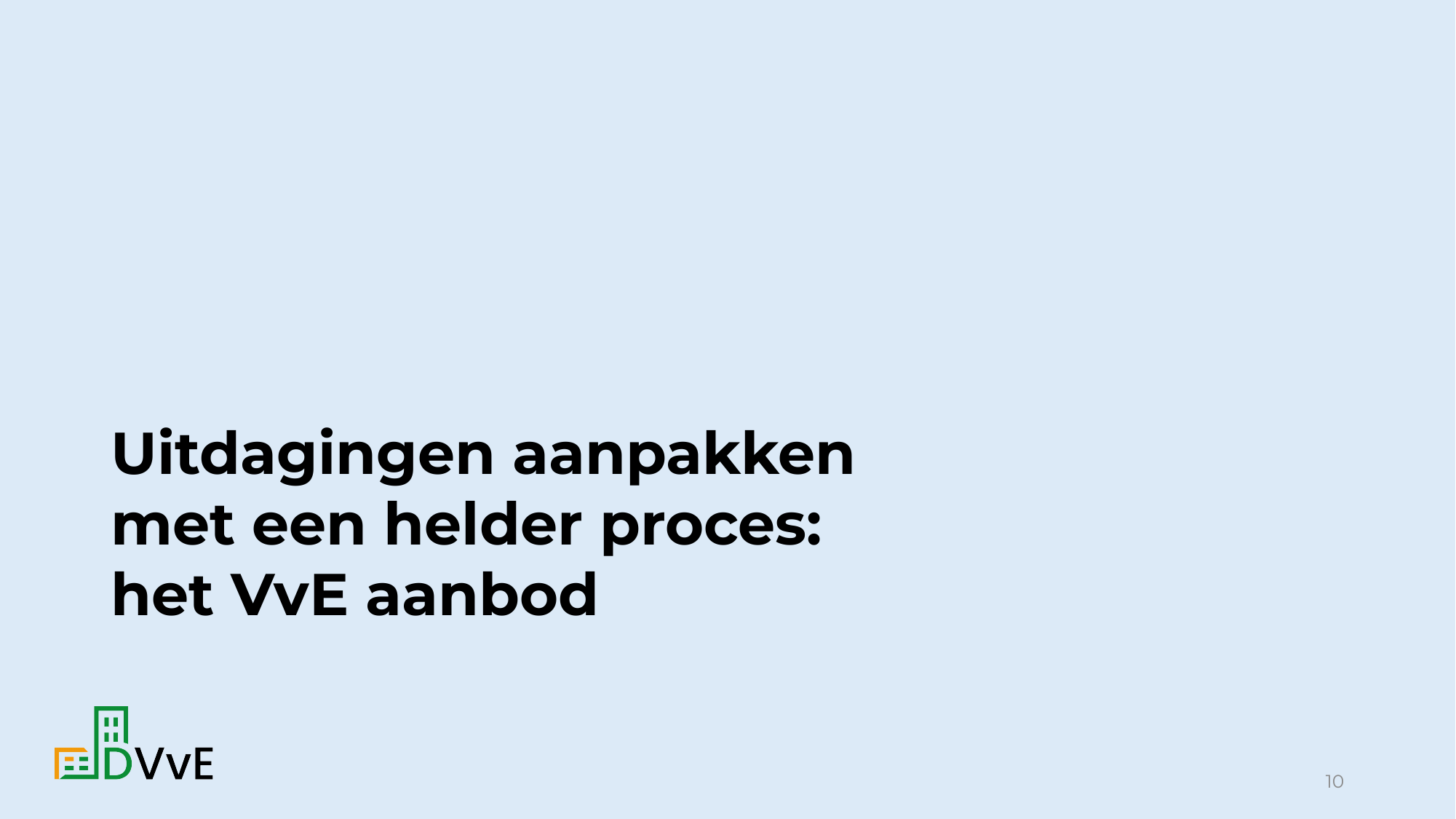

# Uitdagingen aanpakken met een helder proces: het VvE aanbod
10